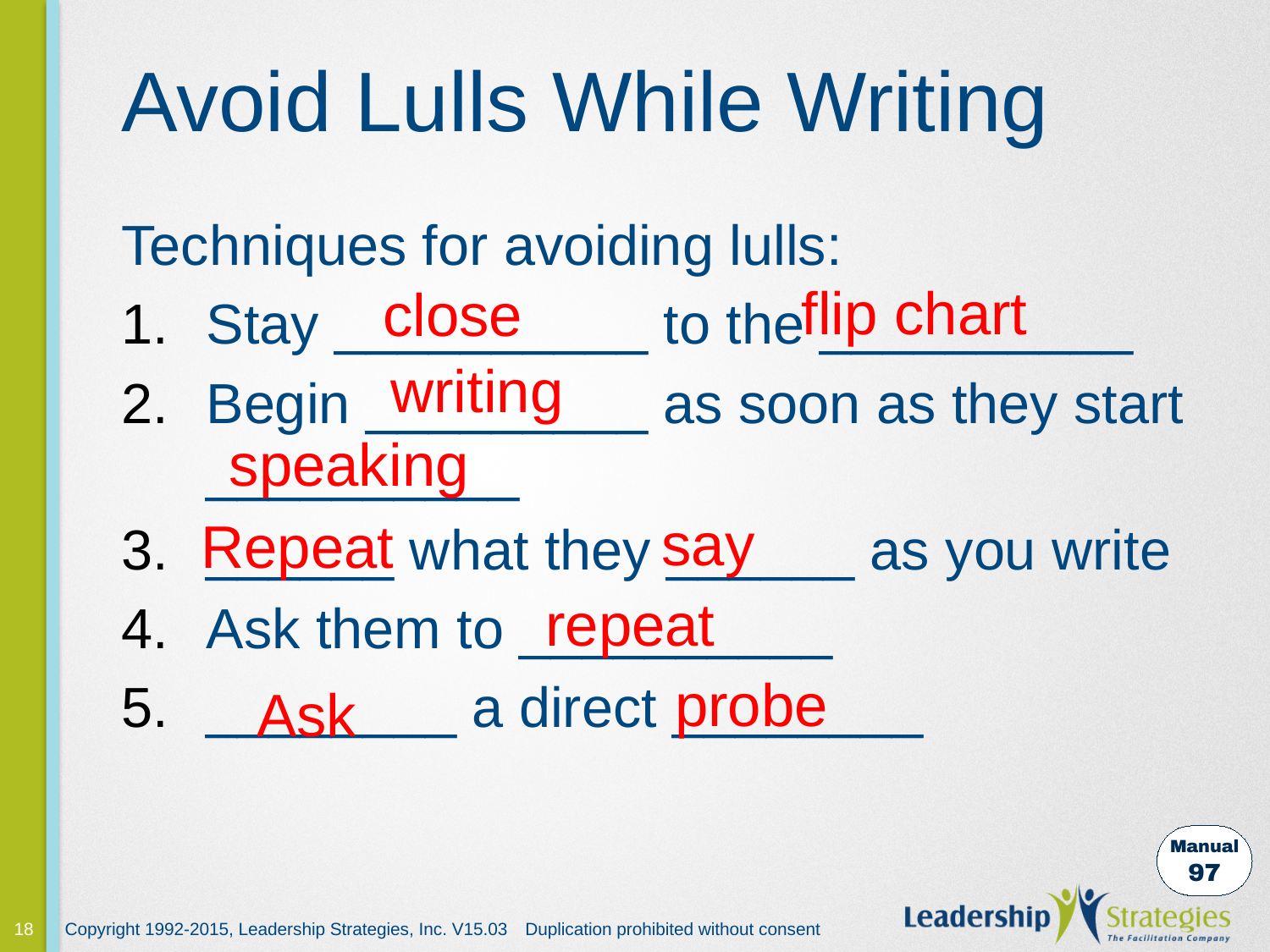

# Avoid Lulls While Writing
Techniques for avoiding lulls:
Stay __________ to the __________
Begin _________ as soon as they start __________
______ what they ______ as you write
Ask them to __________
________ a direct ________

flip chart
close
writing
speaking
say
Repeat
repeat
probe
Ask
Manual
97
18